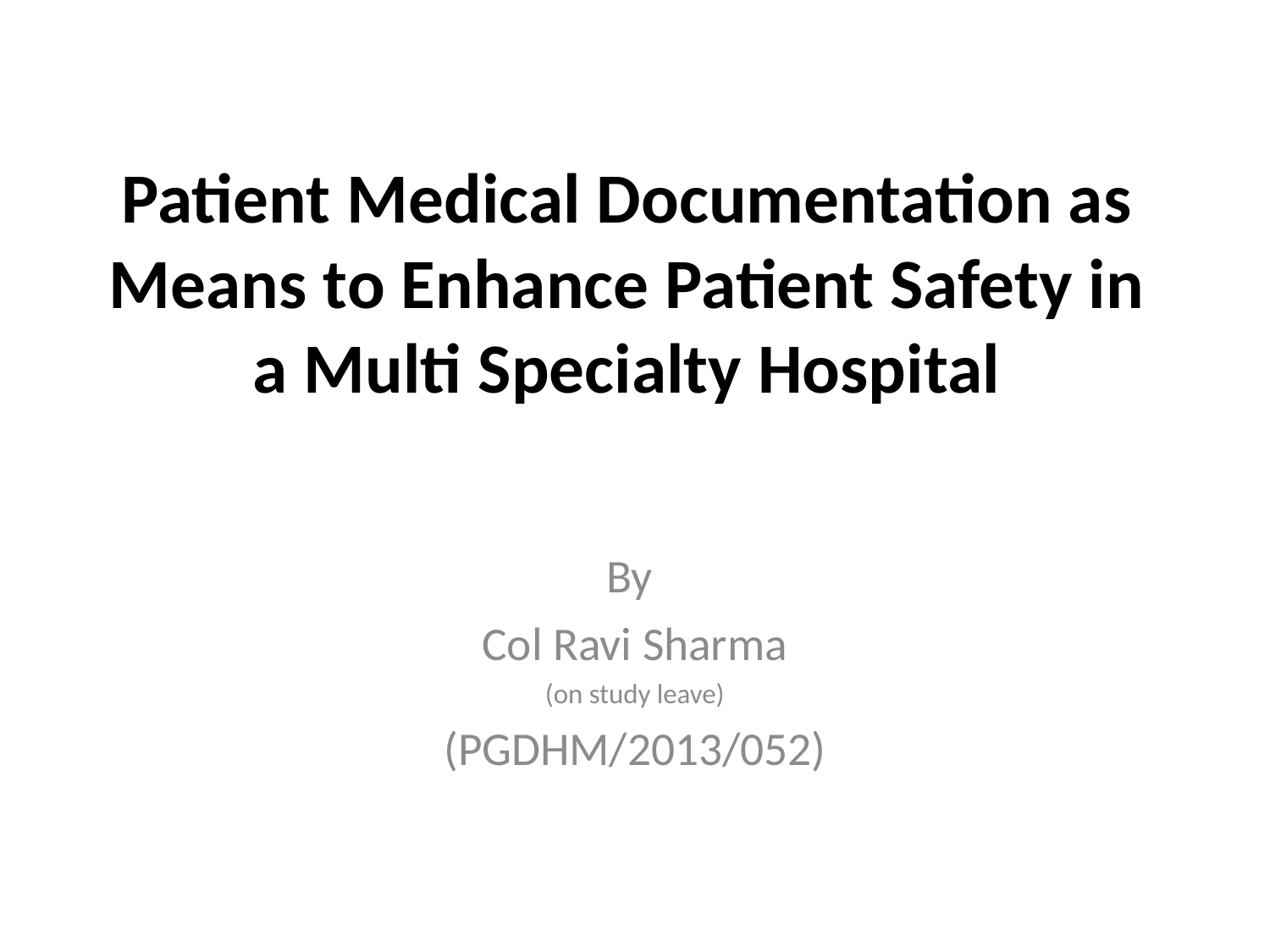

# Patient Medical Documentation as Means to Enhance Patient Safety in a Multi Specialty Hospital
By
Col Ravi Sharma
(on study leave)
(PGDHM/2013/052)